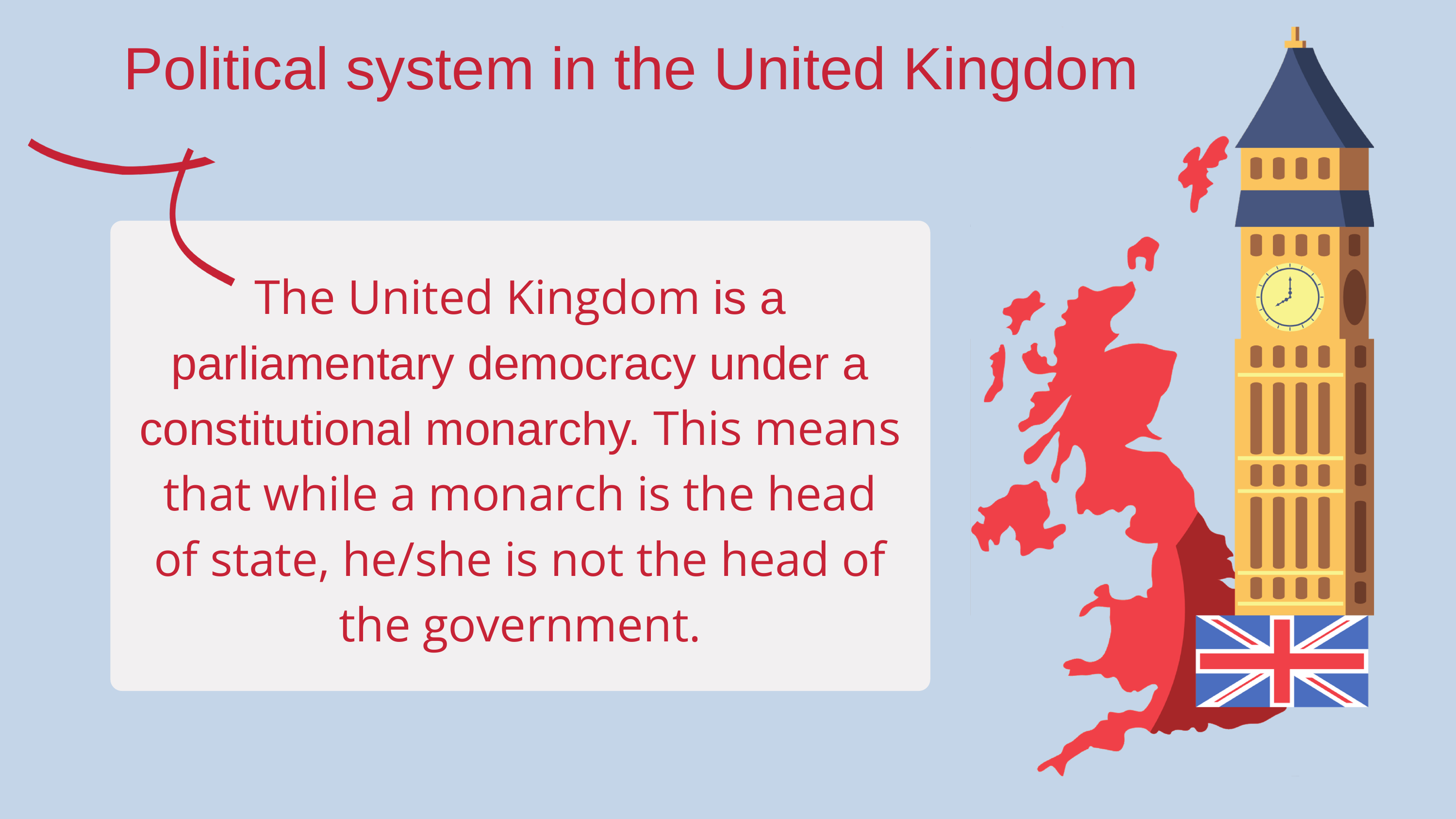

Political system in the United Kingdom

The United Kingdom is a parliamentary democracy under a constitutional monarchy. This means that while a monarch is the head of state, he/she is not the head of the government.